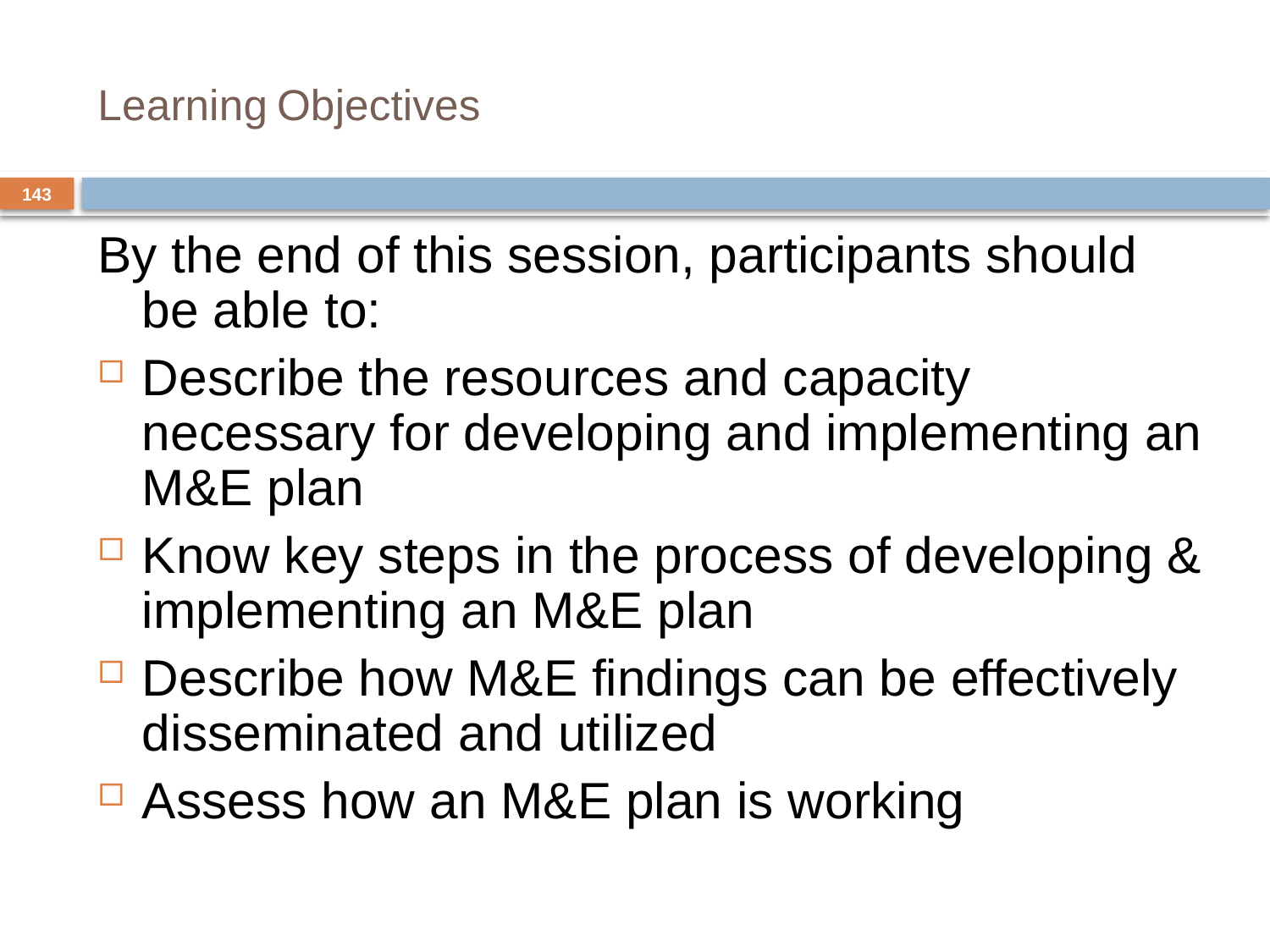

# Learning Objectives
143
By the end of this session, participants should be able to:
Describe the resources and capacity necessary for developing and implementing an M&E plan
Know key steps in the process of developing & implementing an M&E plan
Describe how M&E findings can be effectively disseminated and utilized
Assess how an M&E plan is working